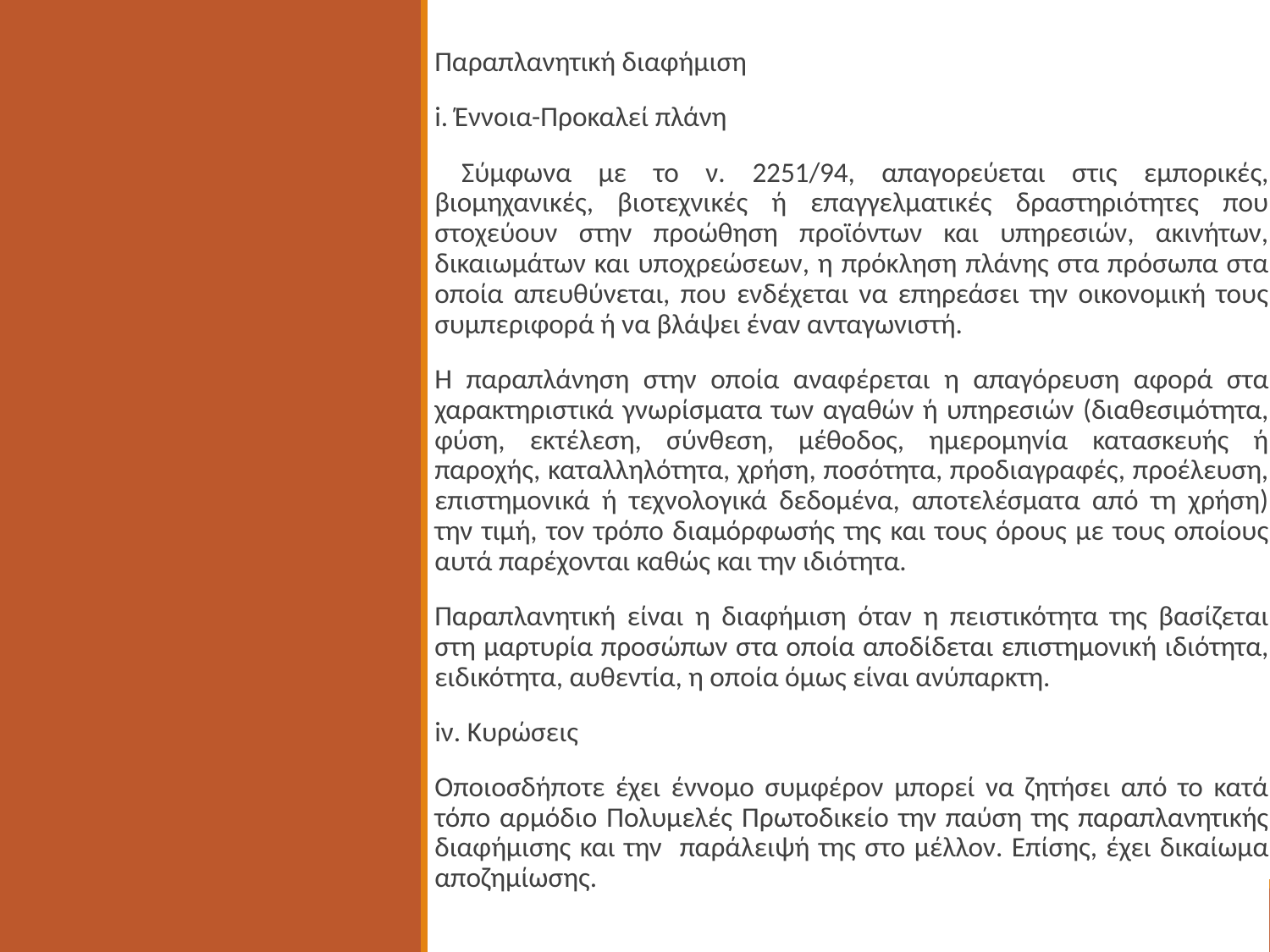

Παραπλανητική διαφήμιση
i. Έννοια-Προκαλεί πλάνη
 Σύμφωνα με το ν. 2251/94, απαγορεύεται στις εμπορικές, βιομηχανικές, βιοτεχνικές ή επαγγελματικές δραστηριότητες που στοχεύουν στην προώθηση προϊόντων και υπηρεσιών, ακινήτων, δικαιωμάτων και υποχρεώσεων, η πρόκληση πλάνης στα πρόσωπα στα οποία απευθύνεται, που ενδέχεται να επηρεάσει την οικονομική τους συμπεριφορά ή να βλάψει έναν ανταγωνιστή.
Η παραπλάνηση στην οποία αναφέρεται η απαγόρευση αφορά στα χαρακτηριστικά γνωρίσματα των αγαθών ή υπηρεσιών (διαθεσιμότητα, φύση, εκτέλεση, σύνθεση, μέθοδος, ημερομηνία κατασκευής ή παροχής, καταλληλότητα, χρήση, ποσότητα, προδιαγραφές, προέλευση, επιστημονικά ή τεχνολογικά δεδομένα, αποτελέσματα από τη χρήση) την τιμή, τον τρόπο διαμόρφωσής της και τους όρους με τους οποίους αυτά παρέχονται καθώς και την ιδιότητα.
Παραπλανητική είναι η διαφήμιση όταν η πειστικότητα της βασίζεται στη μαρτυρία προσώπων στα οποία αποδίδεται επιστημονική ιδιότητα, ειδικότητα, αυθεντία, η οποία όμως είναι ανύπαρκτη.
iν. Κυρώσεις
Οποιοσδήποτε έχει έννομο συμφέρον μπορεί να ζητήσει από το κατά τόπο αρμόδιο Πολυμελές Πρωτοδικείο την παύση της παραπλανητικής διαφήμισης και την  παράλειψή της στο μέλλον. Επίσης, έχει δικαίωμα αποζημίωσης.